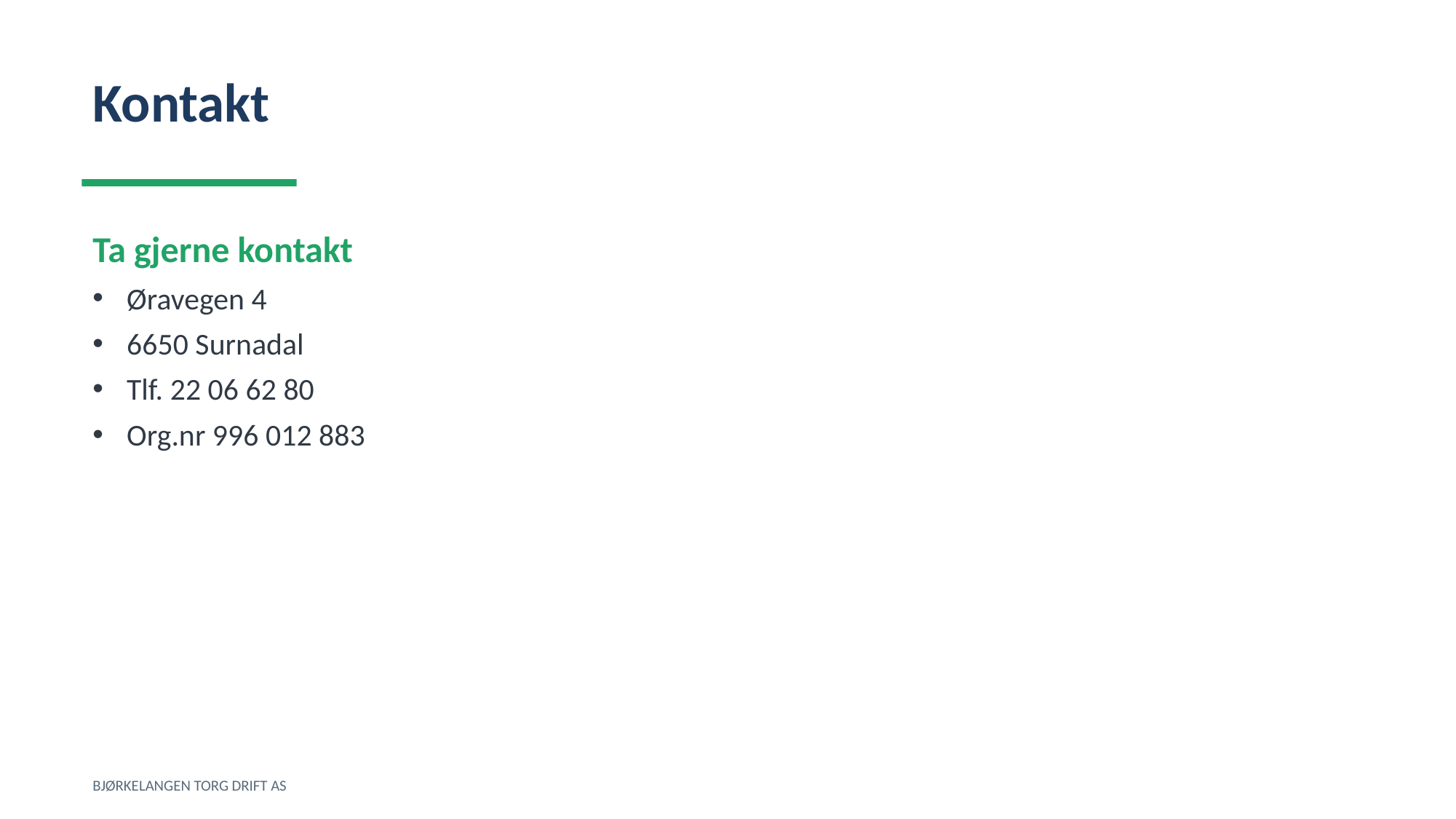

Kontakt

Ta gjerne kontakt
Øravegen 4
6650 Surnadal
Tlf. 22 06 62 80
Org.nr 996 012 883
BJØRKELANGEN TORG DRIFT AS